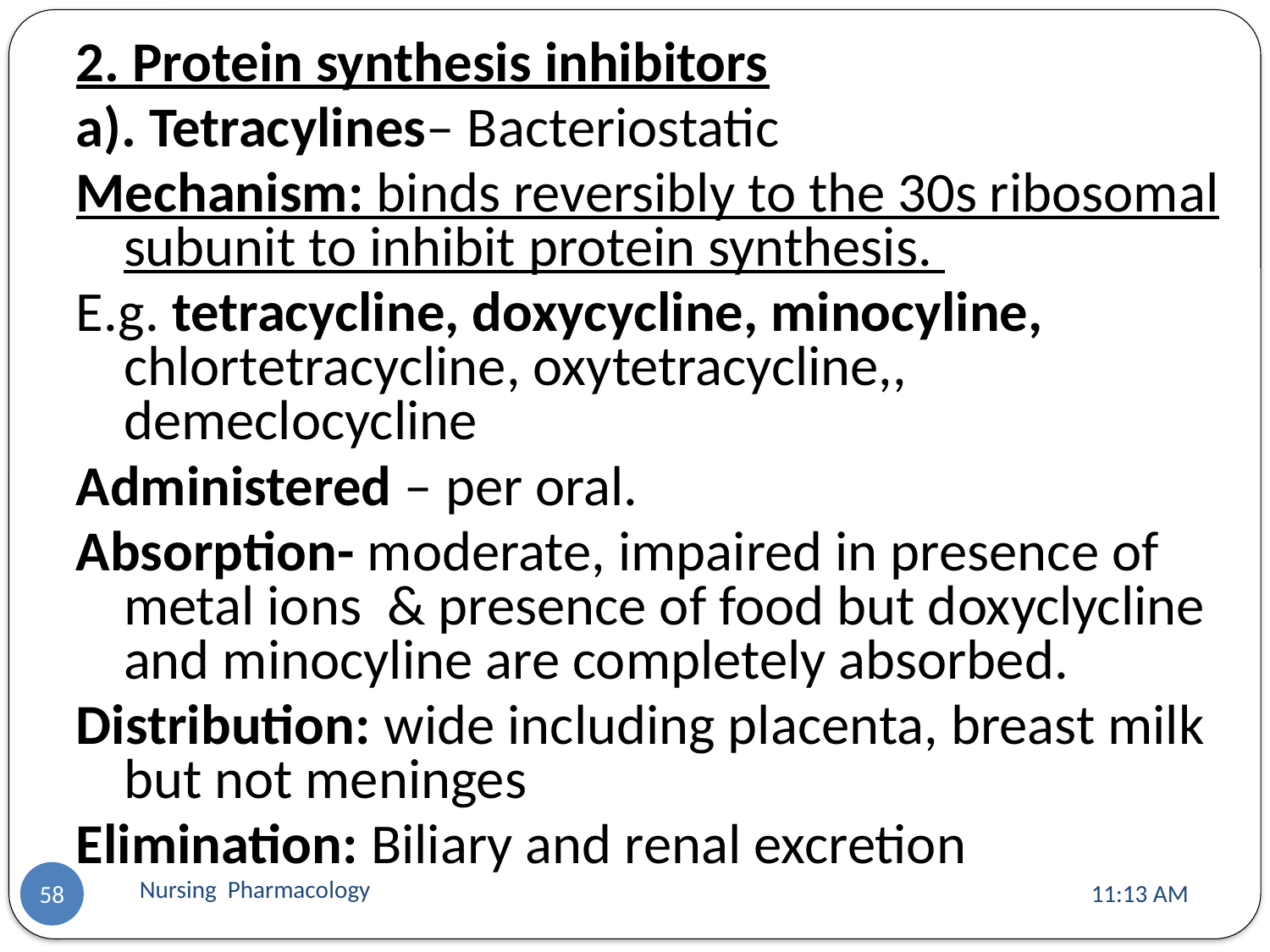

2. Protein synthesis inhibitors
a). Tetracylines– Bacteriostatic
Mechanism: binds reversibly to the 30s ribosomal subunit to inhibit protein synthesis.
E.g. tetracycline, doxycycline, minocyline, chlortetracycline, oxytetracycline,, demeclocycline
Administered – per oral.
Absorption- moderate, impaired in presence of metal ions  & presence of food but doxyclycline and minocyline are completely absorbed.
Distribution: wide including placenta, breast milk but not meninges
Elimination: Biliary and renal excretion
Nursing  Pharmacology
11:13 AM
58